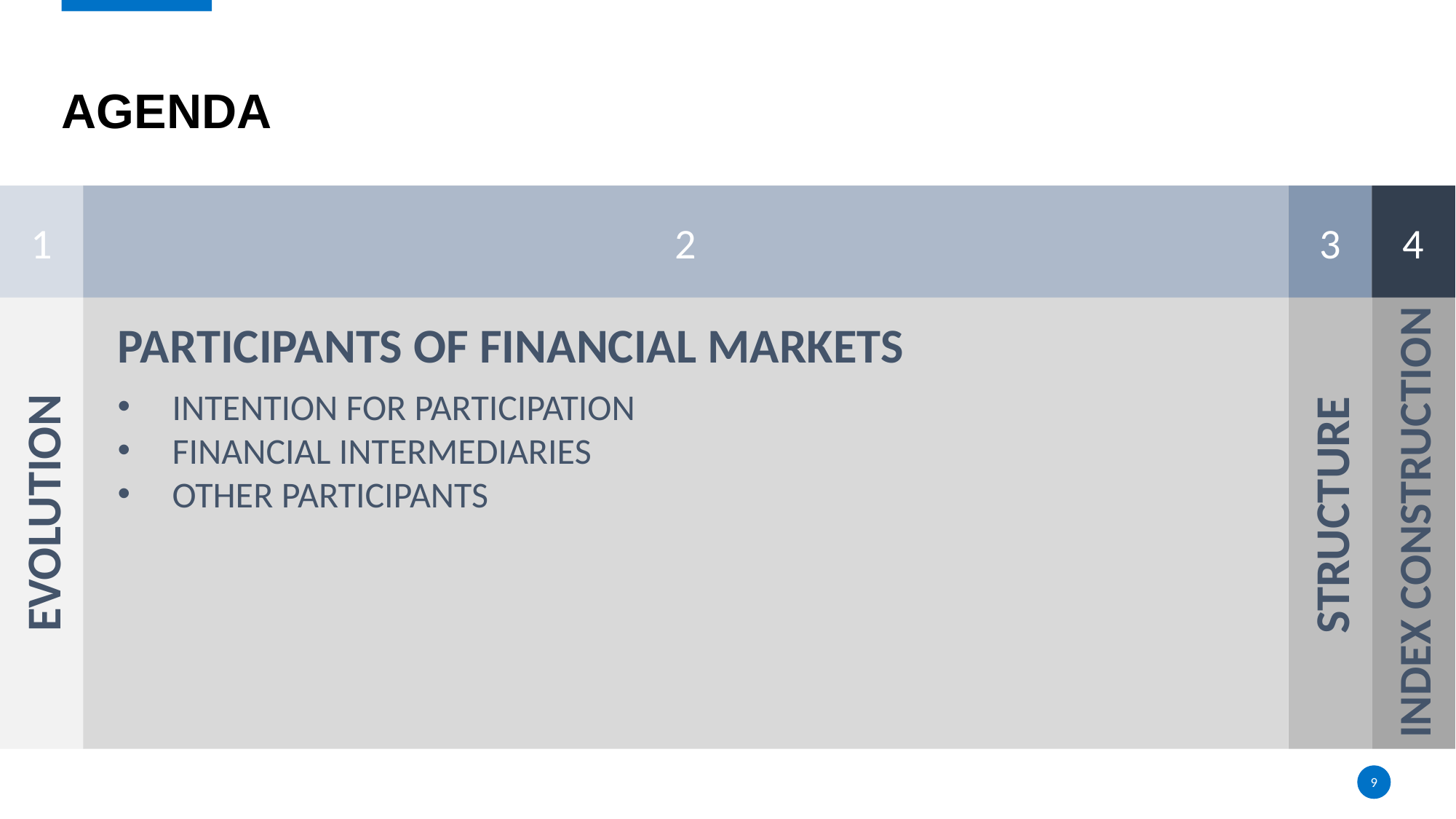

# AGENDA

1

2

3

4
PARTICIPANTS OF FINANCIAL MARKETS
INTENTION FOR PARTICIPATION
FINANCIAL INTERMEDIARIES
OTHER PARTICIPANTS

INDEX CONSTRUCTION
STRUCTURE
EVOLUTION
9